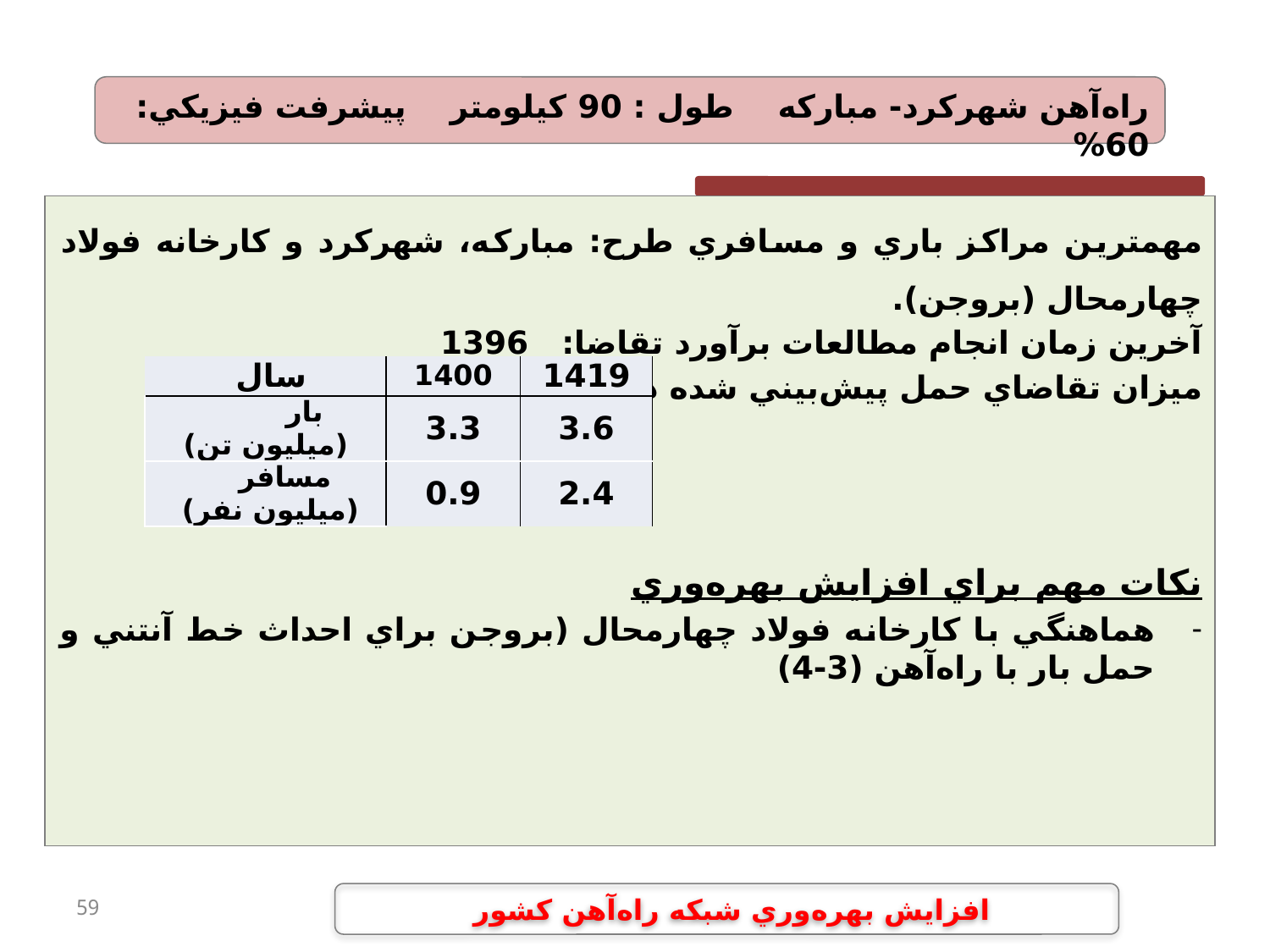

راه‌آهن شهركرد- مباركه    طول : 90 كيلومتر    پيشرفت فيزيكي: 60%
مهمترين مراكز باري و مسافري طرح: مباركه، شهركرد و كارخانه فولاد چهارمحال (بروجن).
آخرين زمان انجام مطالعات برآورد تقاضا:	1396
ميزان تقاضاي حمل پيش‌بيني شده در مطالعات:

نكات مهم براي افزايش بهره‌وري
هماهنگي با كارخانه فولاد چهارمحال (بروجن براي احداث خط آنتني و حمل بار با راه‌آهن (3-4)
| سال | 1400 | 1419 |
| --- | --- | --- |
| بار (ميليون تن) | 3.3 | 3.6 |
| مسافر (ميليون نفر) | 0.9 | 2.4 |
59